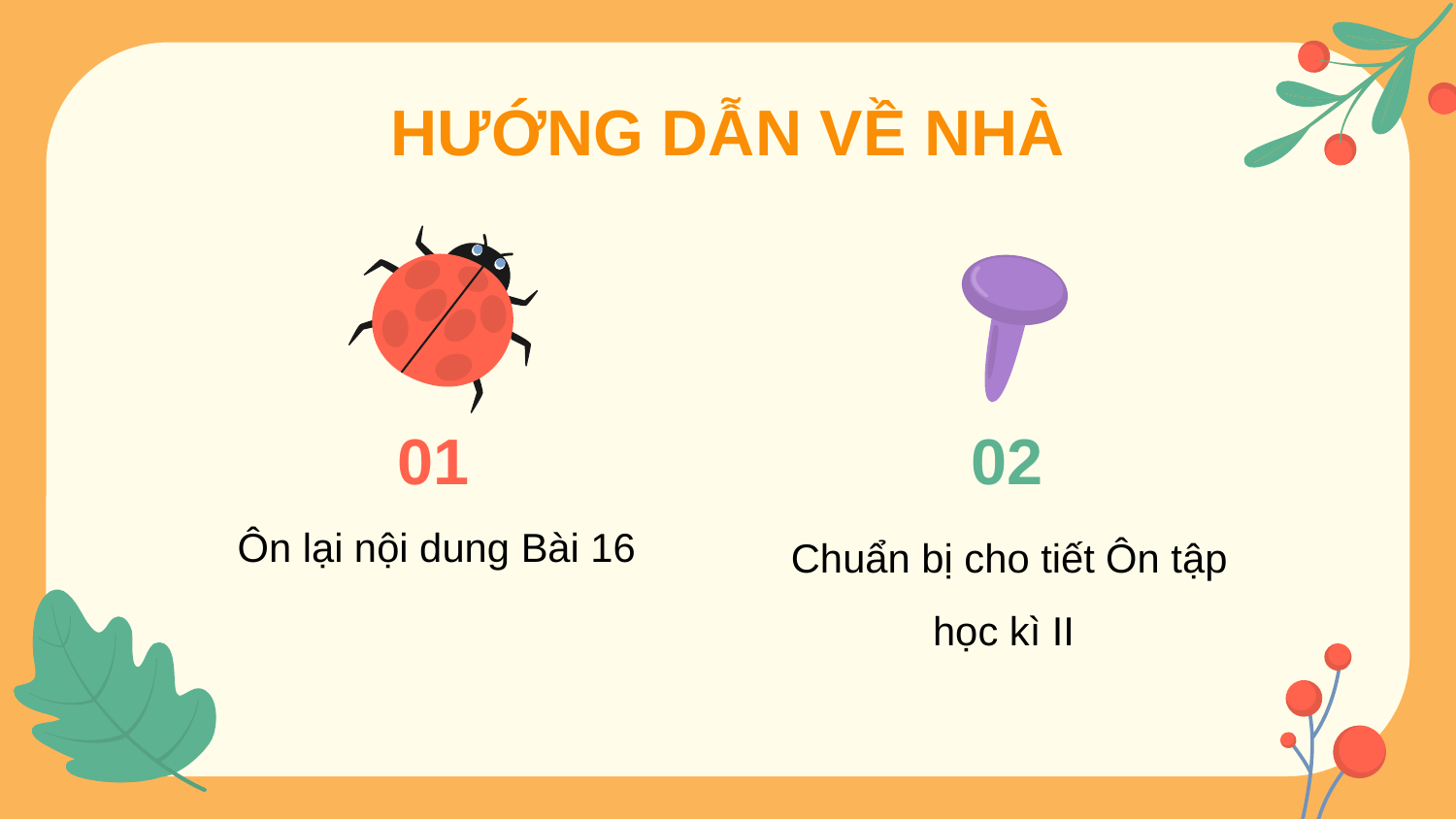

# HƯỚNG DẪN VỀ NHÀ

01
02
Chuẩn bị cho tiết Ôn tập học kì II
Ôn lại nội dung Bài 16